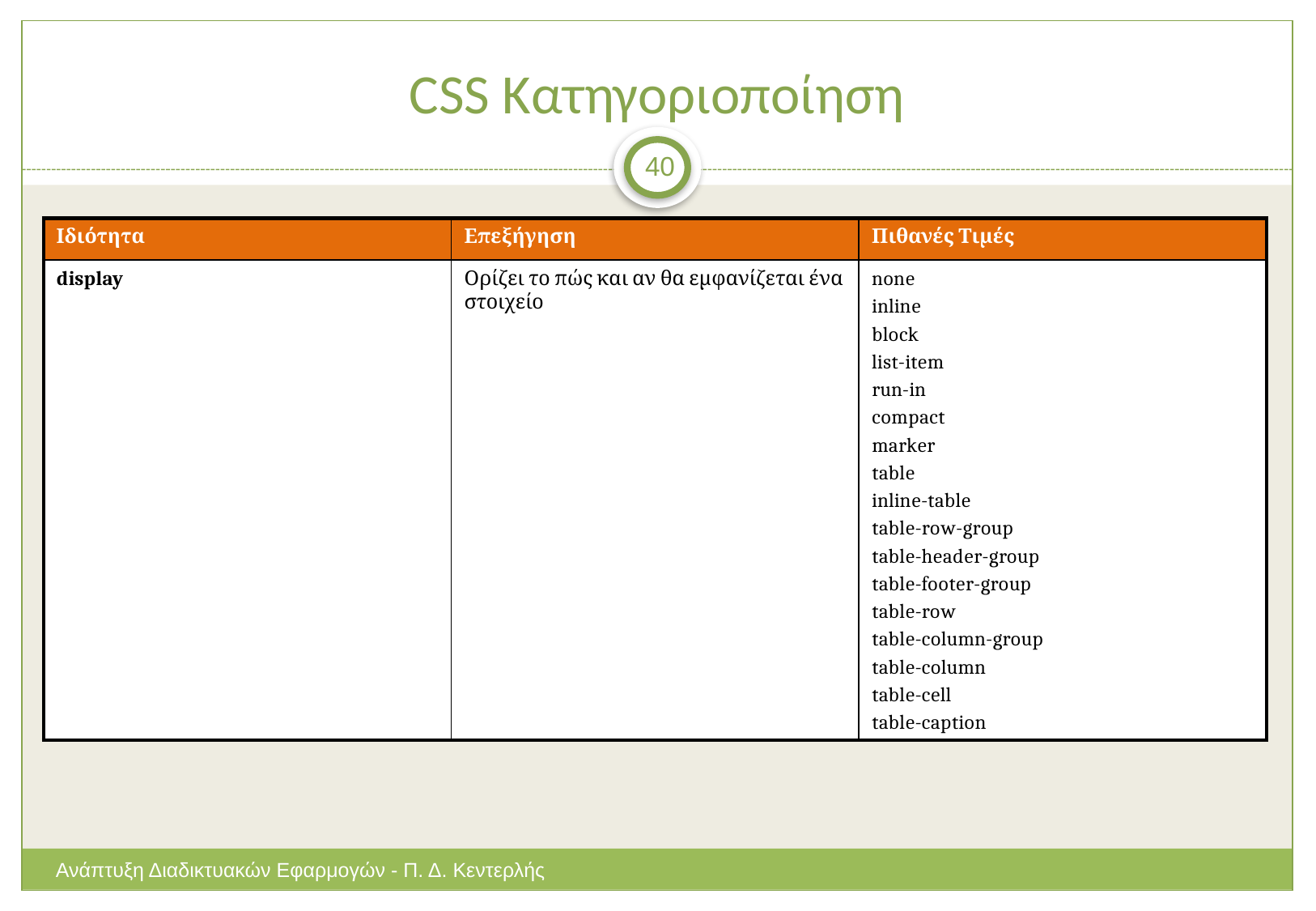

# CSS Κατηγοριοποίηση
40
| Ιδιότητα | Επεξήγηση | Πιθανές Τιμές |
| --- | --- | --- |
| display | Ορίζει το πώς και αν θα εμφανίζεται ένα στοιχείο | none inline block list-item run-in compact marker table inline-table table-row-group table-header-group table-footer-group table-row table-column-group table-column table-cell table-caption |
Ανάπτυξη Διαδικτυακών Εφαρμογών - Π. Δ. Κεντερλής